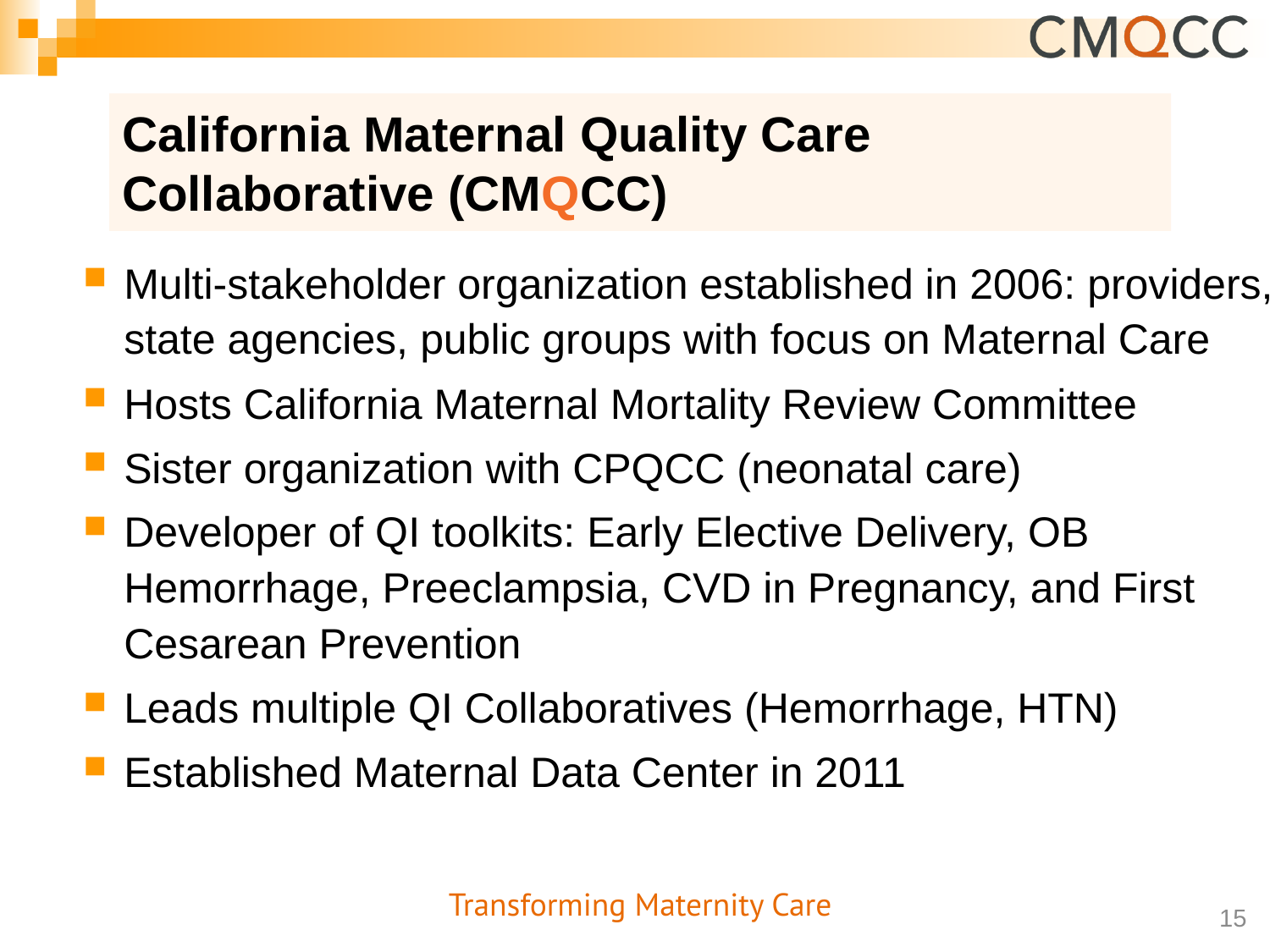

# California Maternal Quality Care Collaborative (CMQCC)
Multi-stakeholder organization established in 2006: providers, state agencies, public groups with focus on Maternal Care
Hosts California Maternal Mortality Review Committee
Sister organization with CPQCC (neonatal care)
Developer of QI toolkits: Early Elective Delivery, OB Hemorrhage, Preeclampsia, CVD in Pregnancy, and First Cesarean Prevention
Leads multiple QI Collaboratives (Hemorrhage, HTN)
Established Maternal Data Center in 2011

15